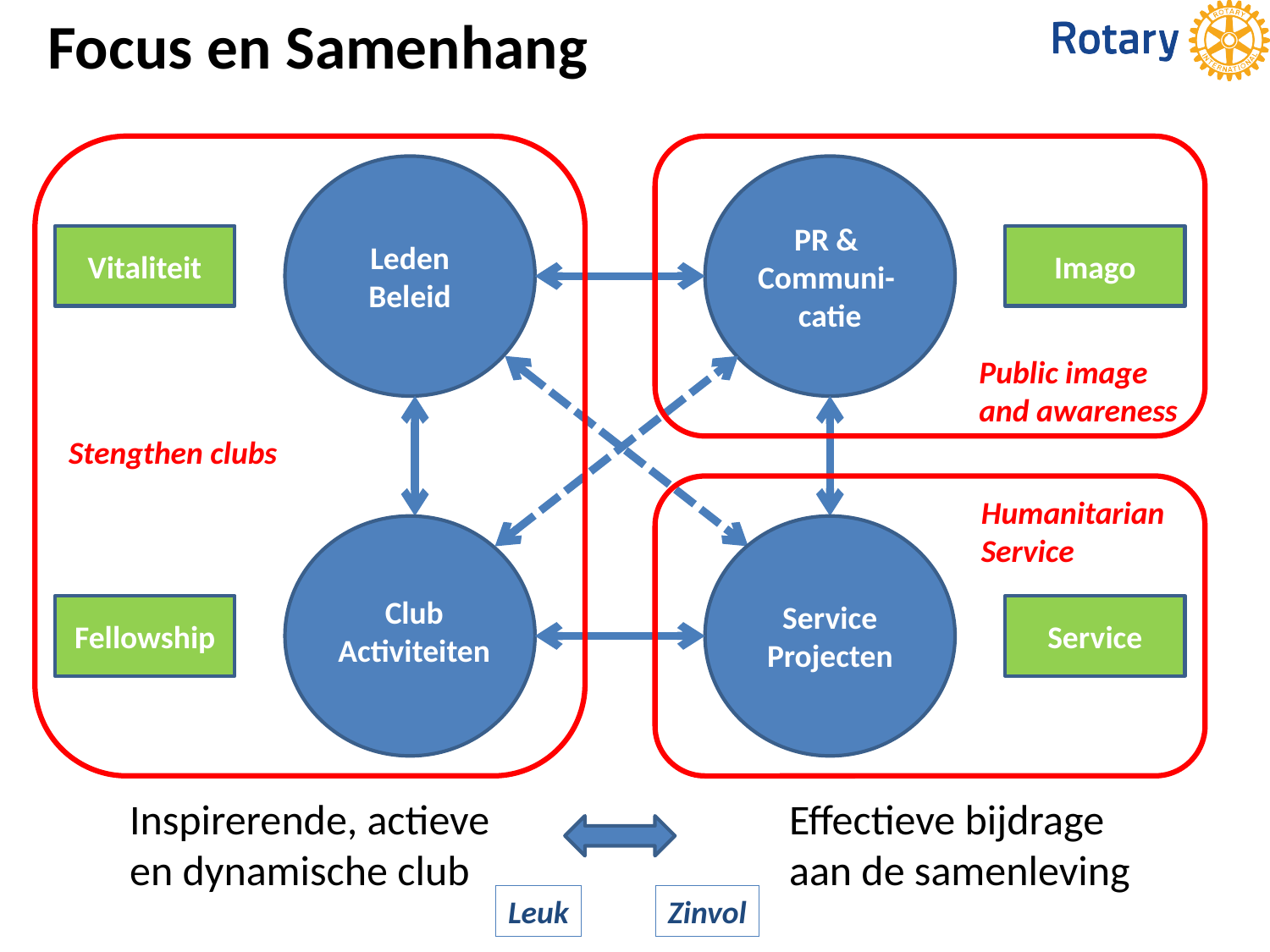

# Focus en Samenhang

Stengthen clubs

Public image
and awareness
Leden
Beleid
PR &
Communi-  catie
Vitaliteit
Imago

Humanitarian
Service

Service Projecten
Club
Activiteiten
Fellowship
Service
Inspirerende, actieve
en dynamische club
Effectieve bijdrage
aan de samenleving

Leuk
Zinvol